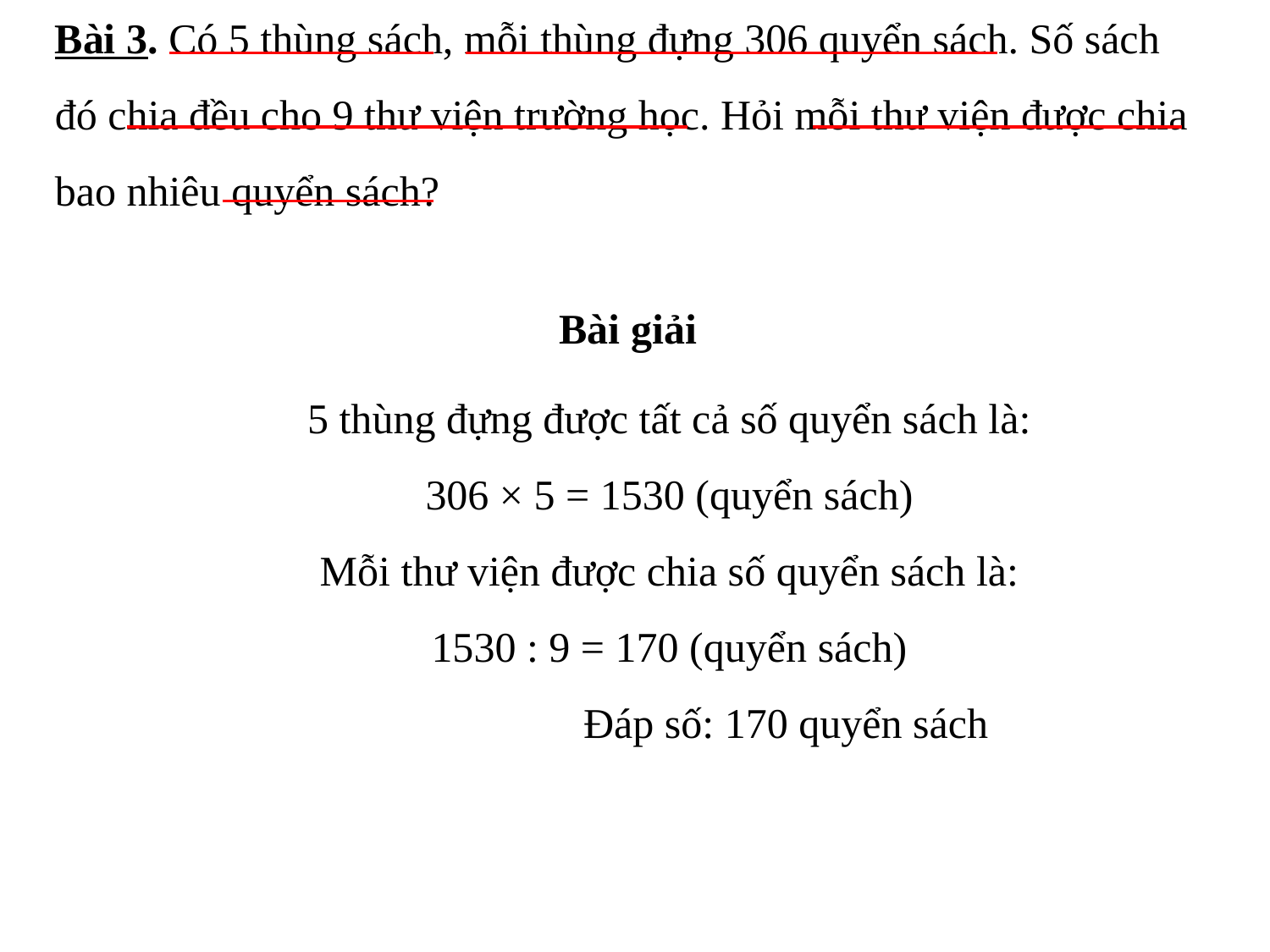

Bài 3. Có 5 thùng sách, mỗi thùng đựng 306 quyển sách. Số sách đó chia đều cho 9 thư viện trường học. Hỏi mỗi thư viện được chia bao nhiêu quyển sách?
Bài giải
5 thùng đựng được tất cả số quyển sách là:
306 × 5 = 1530 (quyển sách)
Mỗi thư viện được chia số quyển sách là:
1530 : 9 = 170 (quyển sách)
                      Đáp số: 170 quyển sách